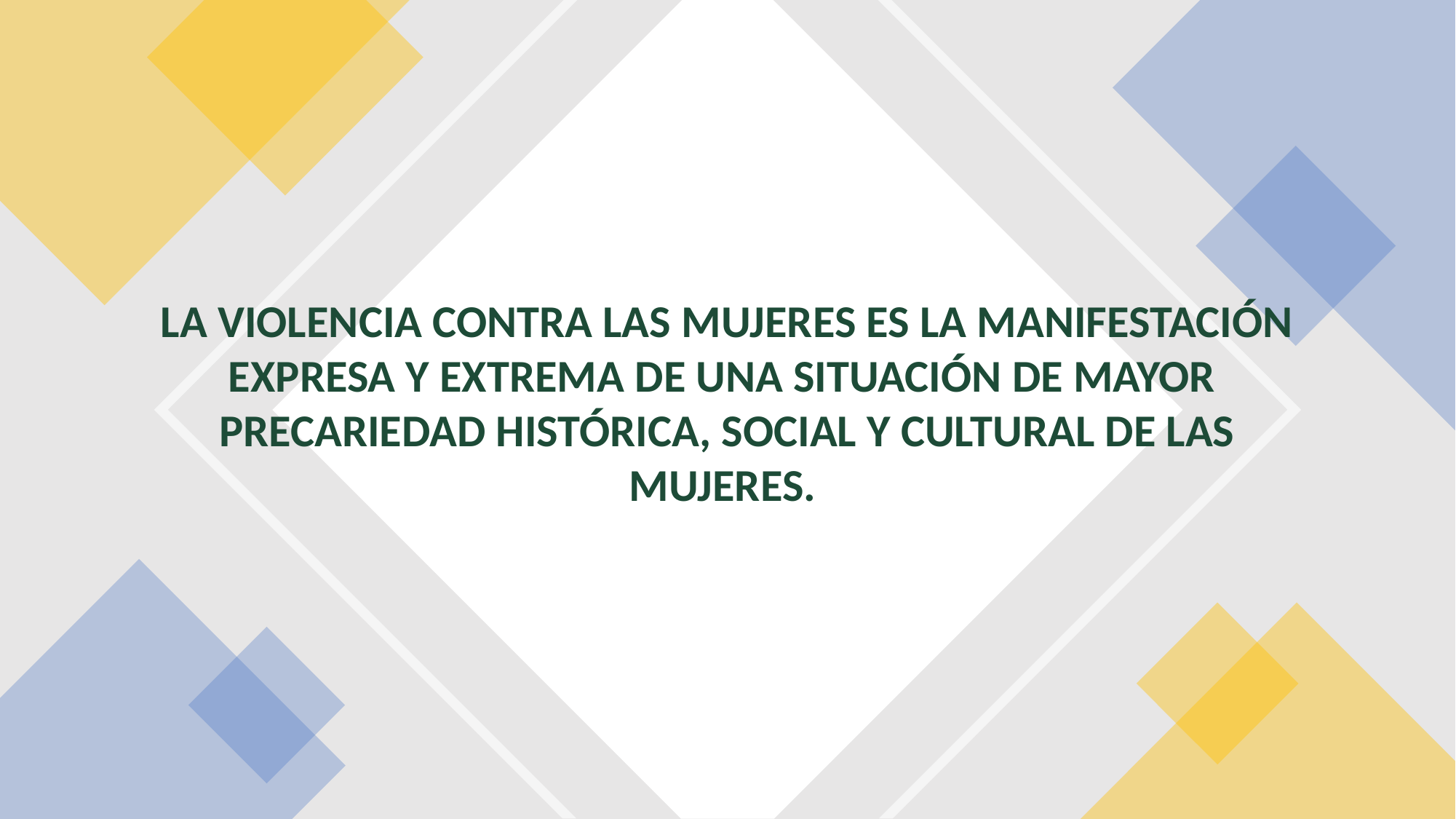

LA VIOLENCIA CONTRA LAS MUJERES ES LA MANIFESTACIÓN EXPRESA Y EXTREMA DE UNA SITUACIÓN DE MAYOR  PRECARIEDAD HISTÓRICA, SOCIAL Y CULTURAL DE LAS MUJERES.